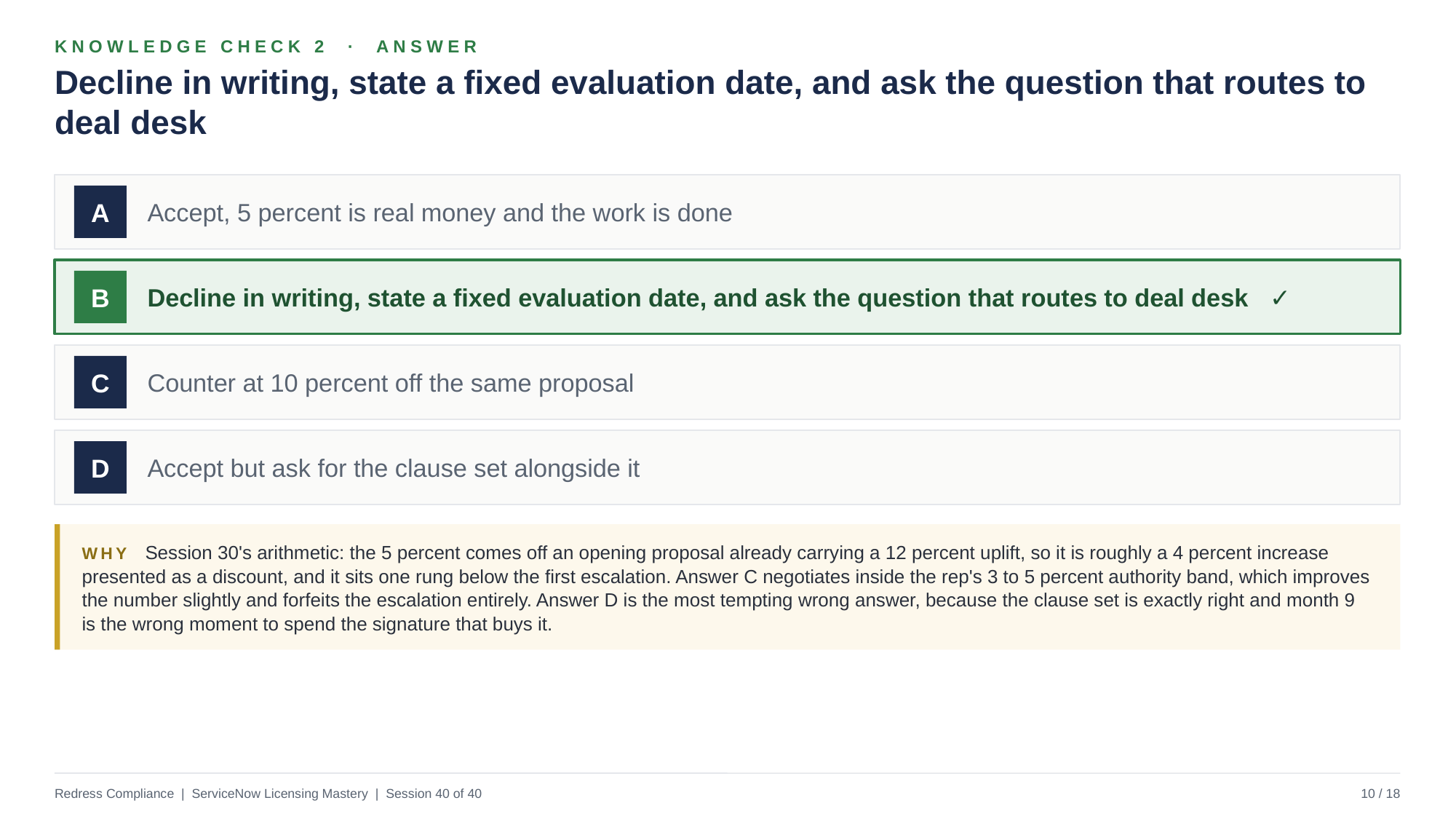

KNOWLEDGE CHECK 2  ·  ANSWER
Decline in writing, state a fixed evaluation date, and ask the question that routes to deal desk

Accept, 5 percent is real money and the work is done

A

Decline in writing, state a fixed evaluation date, and ask the question that routes to deal desk   ✓

B

Counter at 10 percent off the same proposal

C

Accept but ask for the clause set alongside it

D

WHY  Session 30's arithmetic: the 5 percent comes off an opening proposal already carrying a 12 percent uplift, so it is roughly a 4 percent increase presented as a discount, and it sits one rung below the first escalation. Answer C negotiates inside the rep's 3 to 5 percent authority band, which improves the number slightly and forfeits the escalation entirely. Answer D is the most tempting wrong answer, because the clause set is exactly right and month 9 is the wrong moment to spend the signature that buys it.

Redress Compliance  |  ServiceNow Licensing Mastery  |  Session 40 of 40
10 / 18